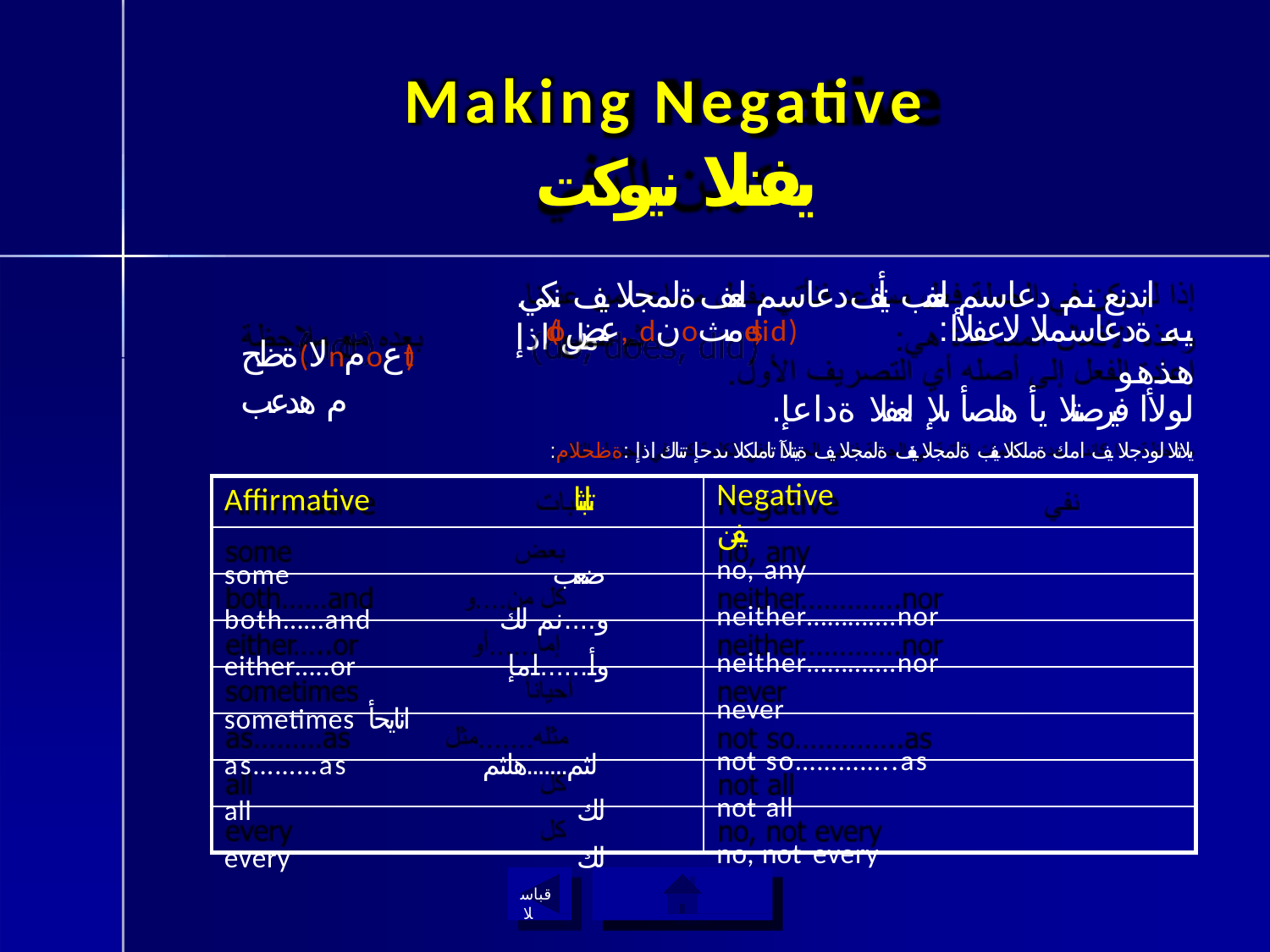

# Making Negative
يفنلا نيوكت

.اندنع نم دعاسم لعفب يتأنف دعاسم لعف ةلمجلا يف نكي مل اذإ

ةظح(لاnمoعt)م هدعب
(doعض, dنoمثes,       did)                :يه ةدعاسملا لاعفلأا هذهو
.لولأا فيرصتلا    يأ هلصأ  ىلإ  لعفلا  ةداعإ

:يلاتلا لودجلا يف امك ةملكلا يفنب ةلمجلا يفننف ةلمجلا يف ةيتلآا تاملكلا ىدحإ تناك اذإ :ةظحلام
| Affirmative تابثا | Negative يفن |
| --- | --- |
| some ضعب | no, any |
| both……and و....نم لك | neither………….nor |
| either…..or وأ......امإ | neither………….nor |
| sometimes انايحأ | never |
| as………as لثم.......هلثم | not so…………..as |
| all لك | not all |
| every لك | no, not every |

قباسلا
ةيسيئرلا ةمئاقلا ىلإ ةدوع